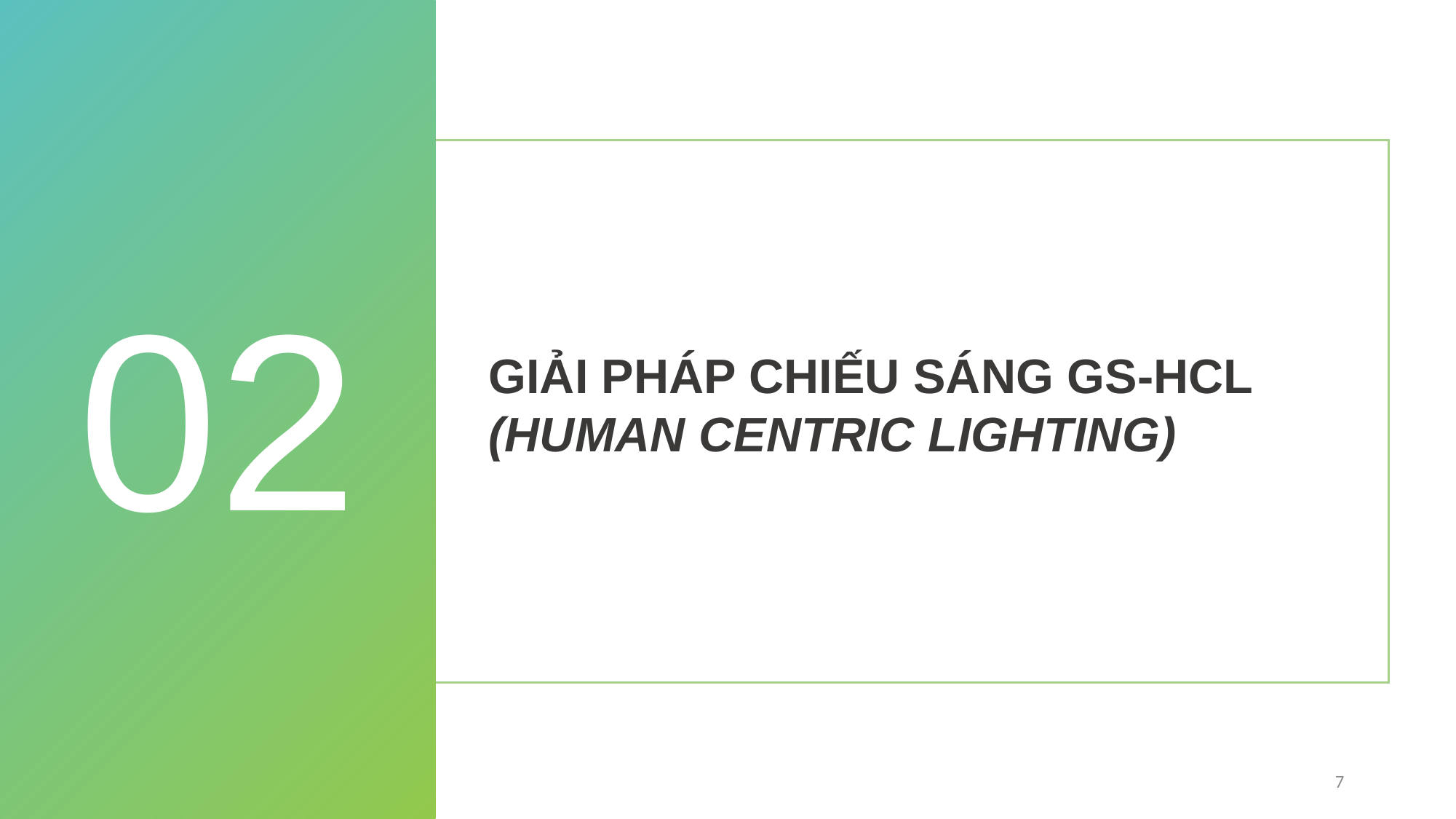

02
GIẢI PHÁP CHIẾU SÁNG GS-HCL
(HUMAN CENTRIC LIGHTING)
7